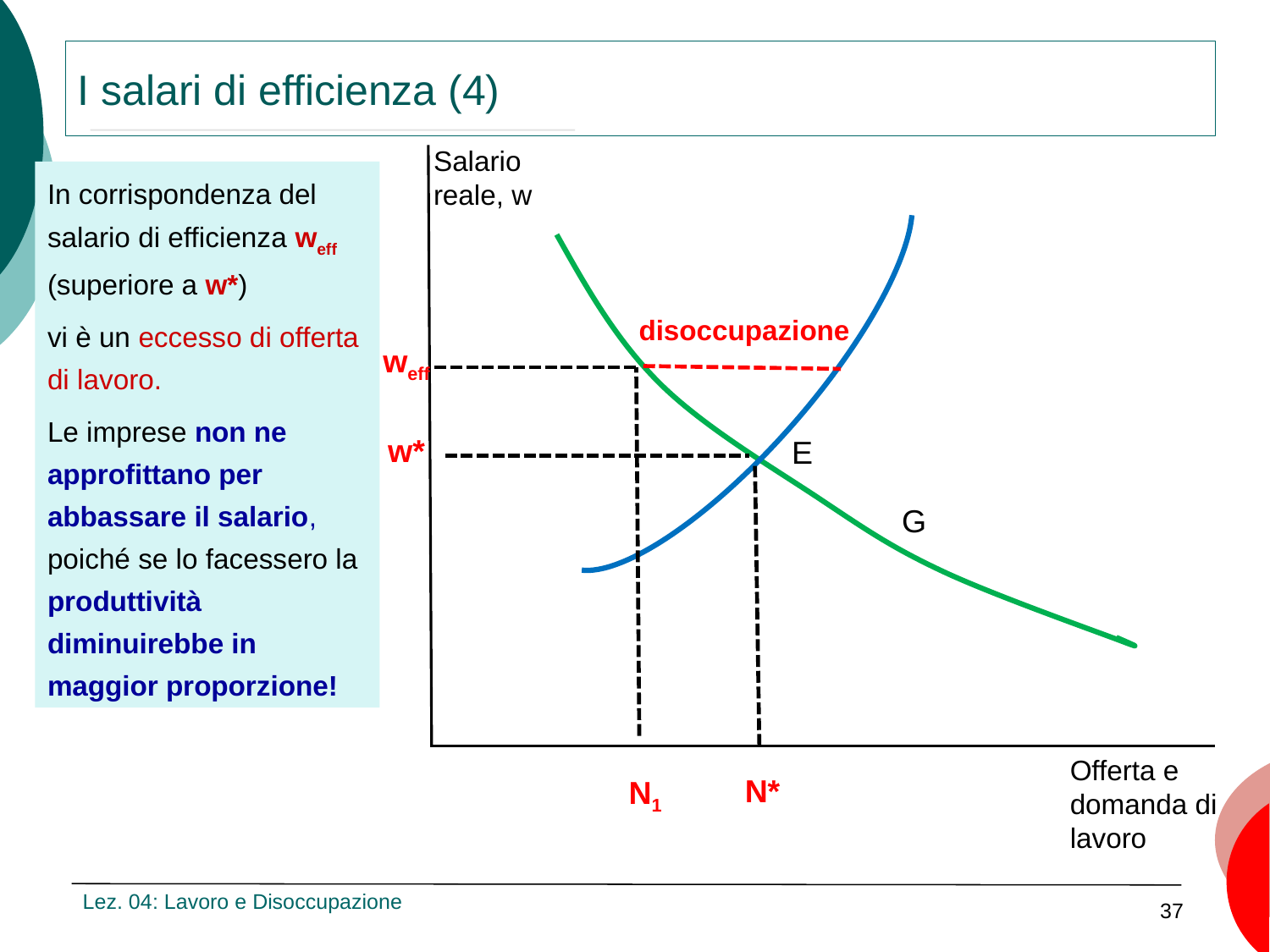

I salari di efficienza (4)

Salario reale, w
In corrispondenza del salario di efficienza weff (superiore a w*)
vi è un eccesso di offerta di lavoro.
Le imprese non ne approfittano per abbassare il salario, poiché se lo facessero la produttività diminuirebbe in maggior proporzione!

disoccupazione
weff
w*
E
G
Offerta e domanda di lavoro
N*
N1
Lez. 04: Lavoro e Disoccupazione